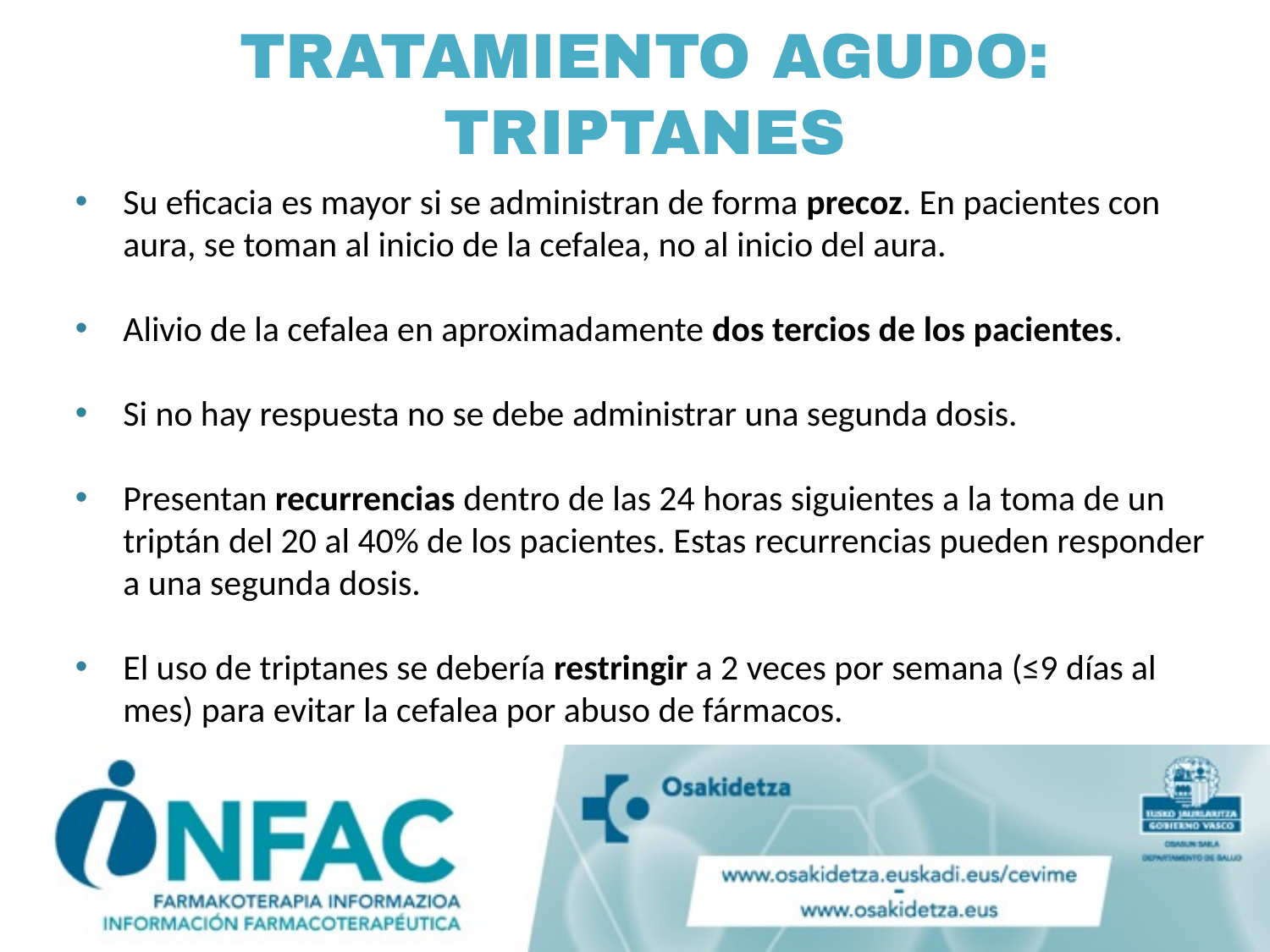

# TRATAMIENTO AGUDO: TRIPTANES

Su eficacia es mayor si se administran de forma precoz. En pacientes con aura, se toman al inicio de la cefalea, no al inicio del aura.

Alivio de la cefalea en aproximadamente dos tercios de los pacientes.

Si no hay respuesta no se debe administrar una segunda dosis.

Presentan recurrencias dentro de las 24 horas siguientes a la toma de un triptán del 20 al 40% de los pacientes. Estas recurrencias pueden responder a una segunda dosis.

El uso de triptanes se debería restringir a 2 veces por semana (≤9 días al mes) para evitar la cefalea por abuso de fármacos.